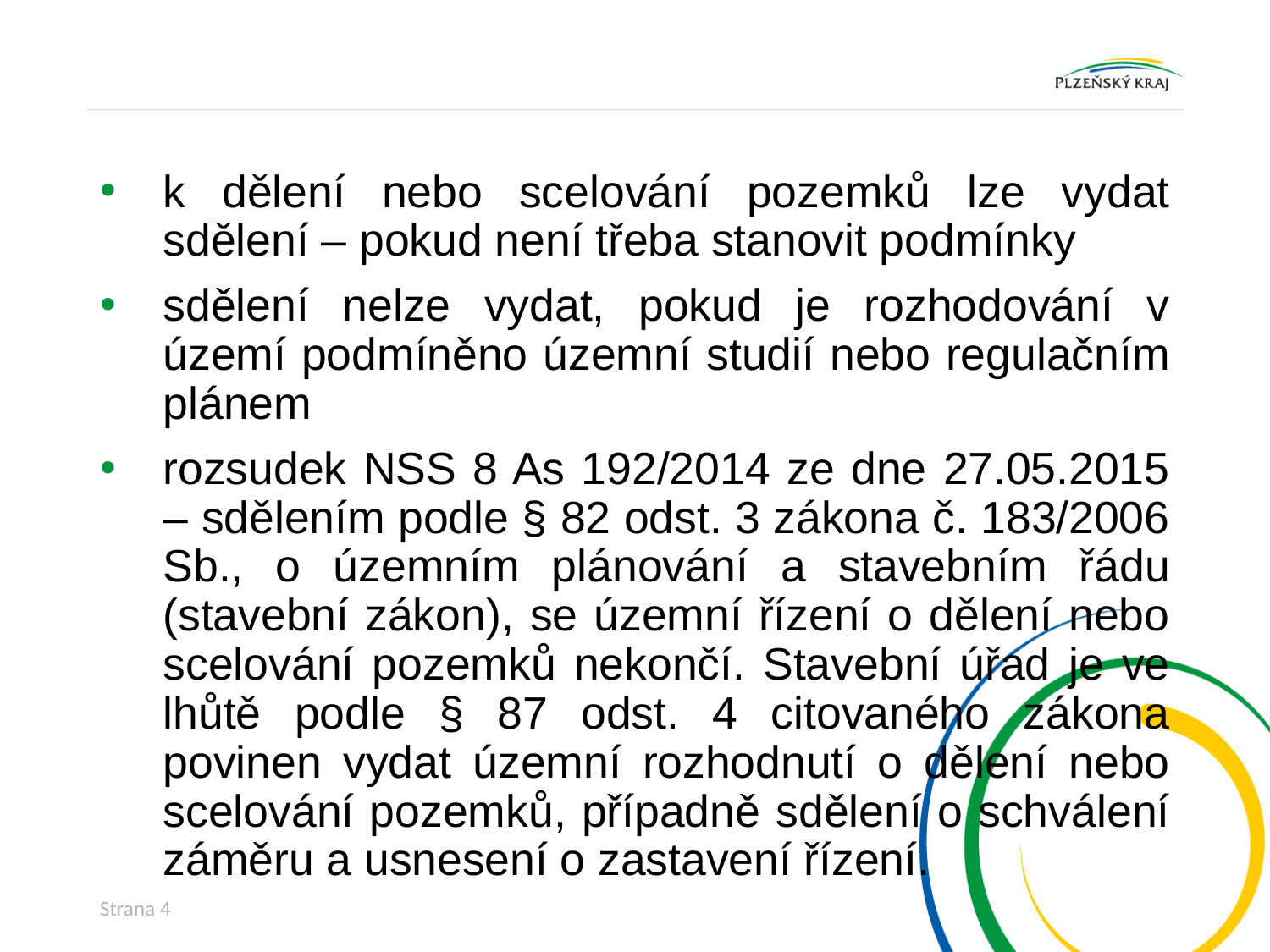

#
k dělení nebo scelování pozemků lze vydat sdělení – pokud není třeba stanovit podmínky
sdělení nelze vydat, pokud je rozhodování v území podmíněno územní studií nebo regulačním plánem
rozsudek NSS 8 As 192/2014 ze dne 27.05.2015 – sdělením podle § 82 odst. 3 zákona č. 183/2006 Sb., o územním plánování a stavebním řádu (stavební zákon), se územní řízení o dělení nebo scelování pozemků nekončí. Stavební úřad je ve lhůtě podle § 87 odst. 4 citovaného zákona povinen vydat územní rozhodnutí o dělení nebo scelování pozemků, případně sdělení o schválení záměru a usnesení o zastavení řízení.
Strana 4